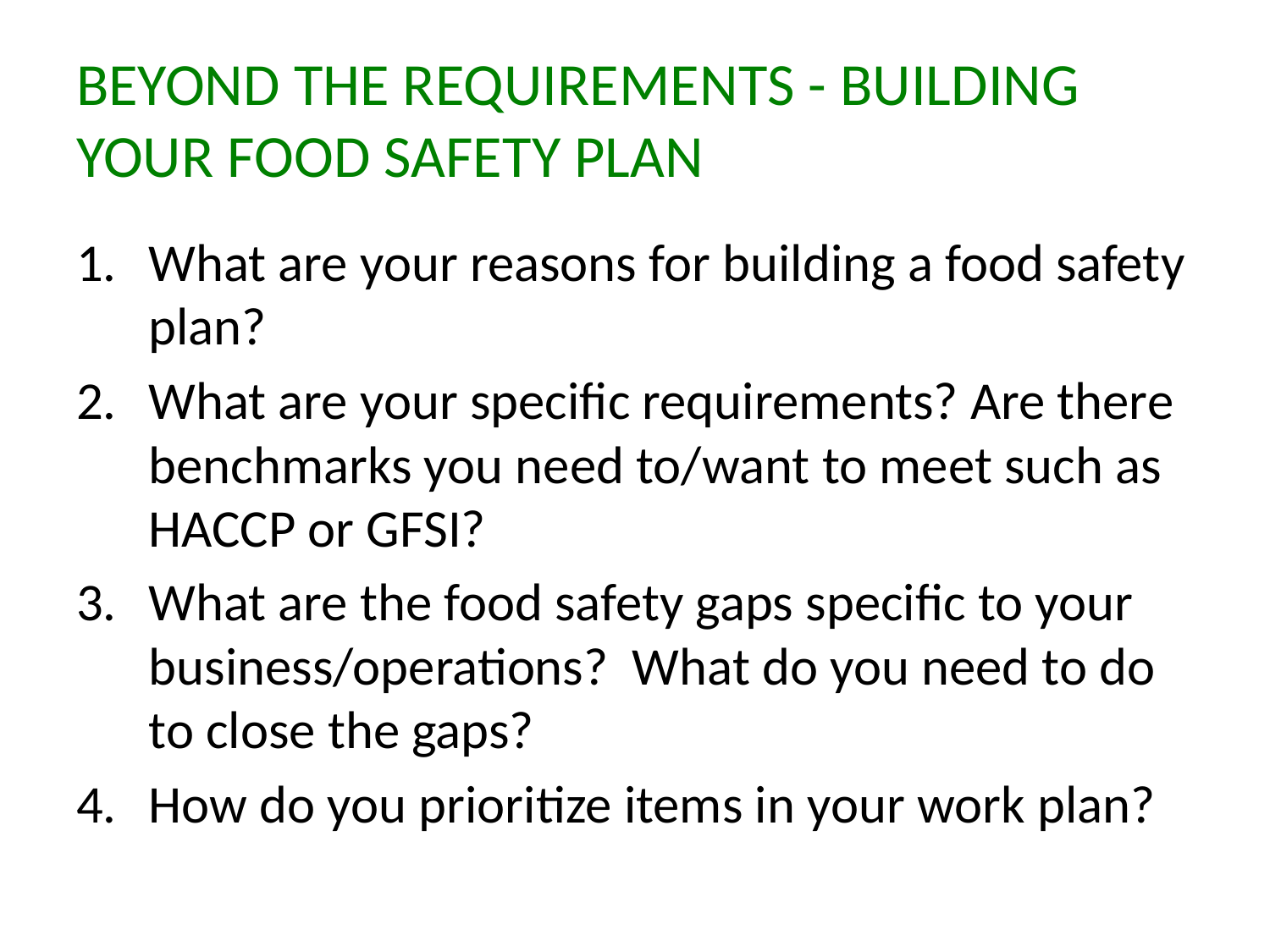

# BEYOND THE REQUIREMENTS - BUILDING YOUR FOOD SAFETY PLAN
What are your reasons for building a food safety plan?
What are your specific requirements? Are there benchmarks you need to/want to meet such as HACCP or GFSI?
What are the food safety gaps specific to your business/operations?  What do you need to do to close the gaps?
How do you prioritize items in your work plan?